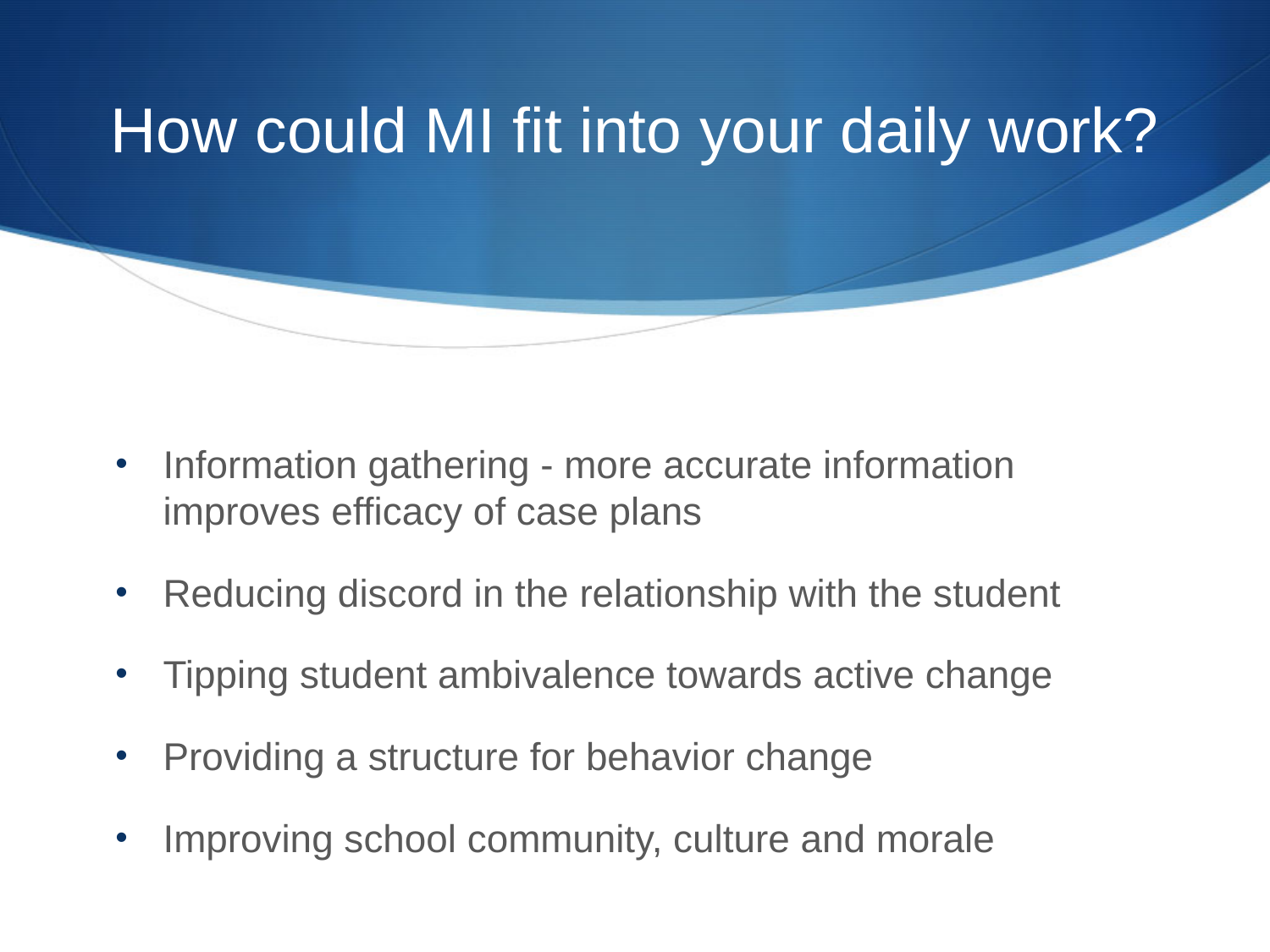

# How could MI fit into your daily work?
Information gathering - more accurate information improves efficacy of case plans
Reducing discord in the relationship with the student
Tipping student ambivalence towards active change
Providing a structure for behavior change
Improving school community, culture and morale